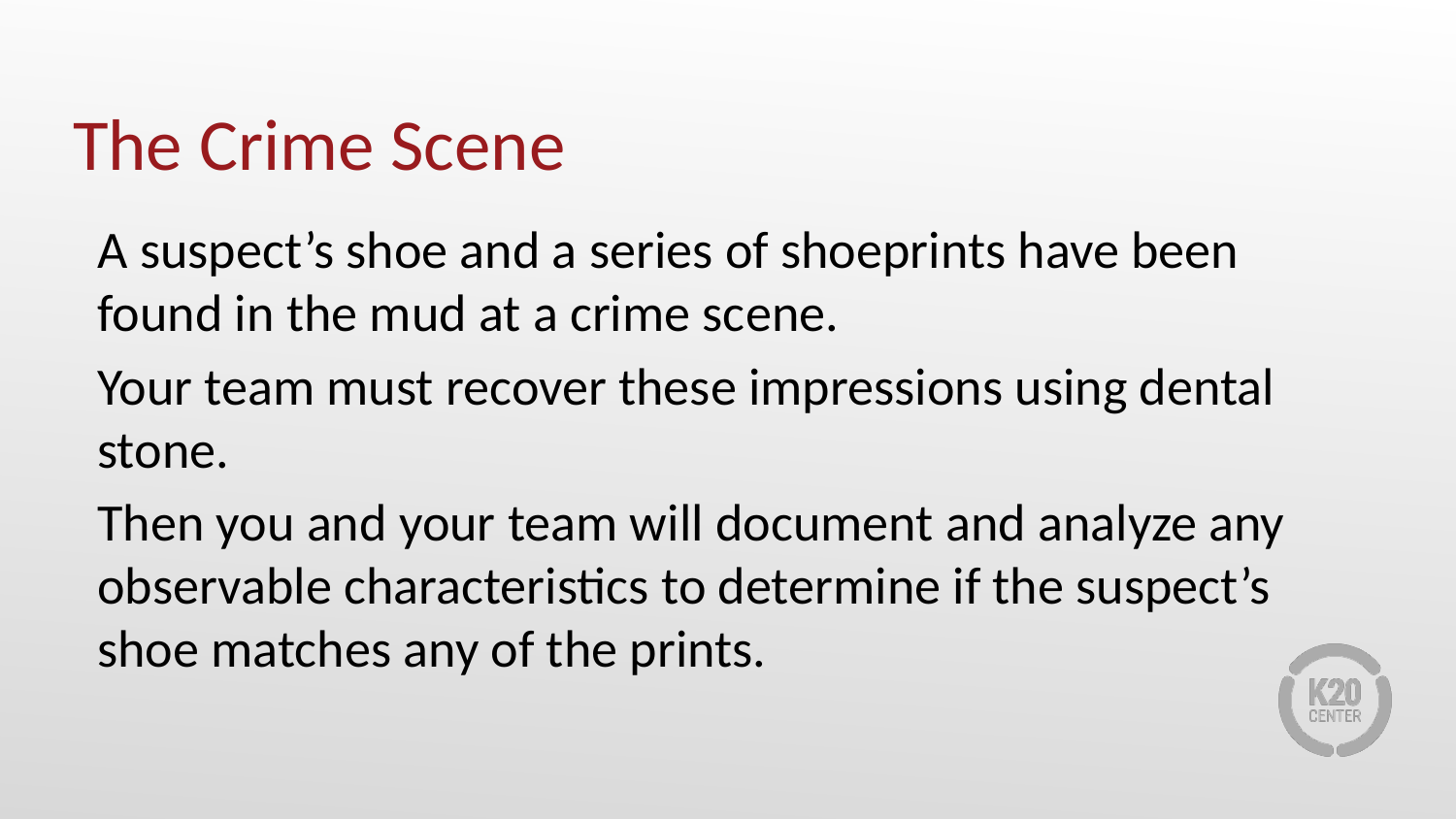

# The Crime Scene
A suspect’s shoe and a series of shoeprints have been found in the mud at a crime scene.
Your team must recover these impressions using dental stone.
Then you and your team will document and analyze any observable characteristics to determine if the suspect’s shoe matches any of the prints.